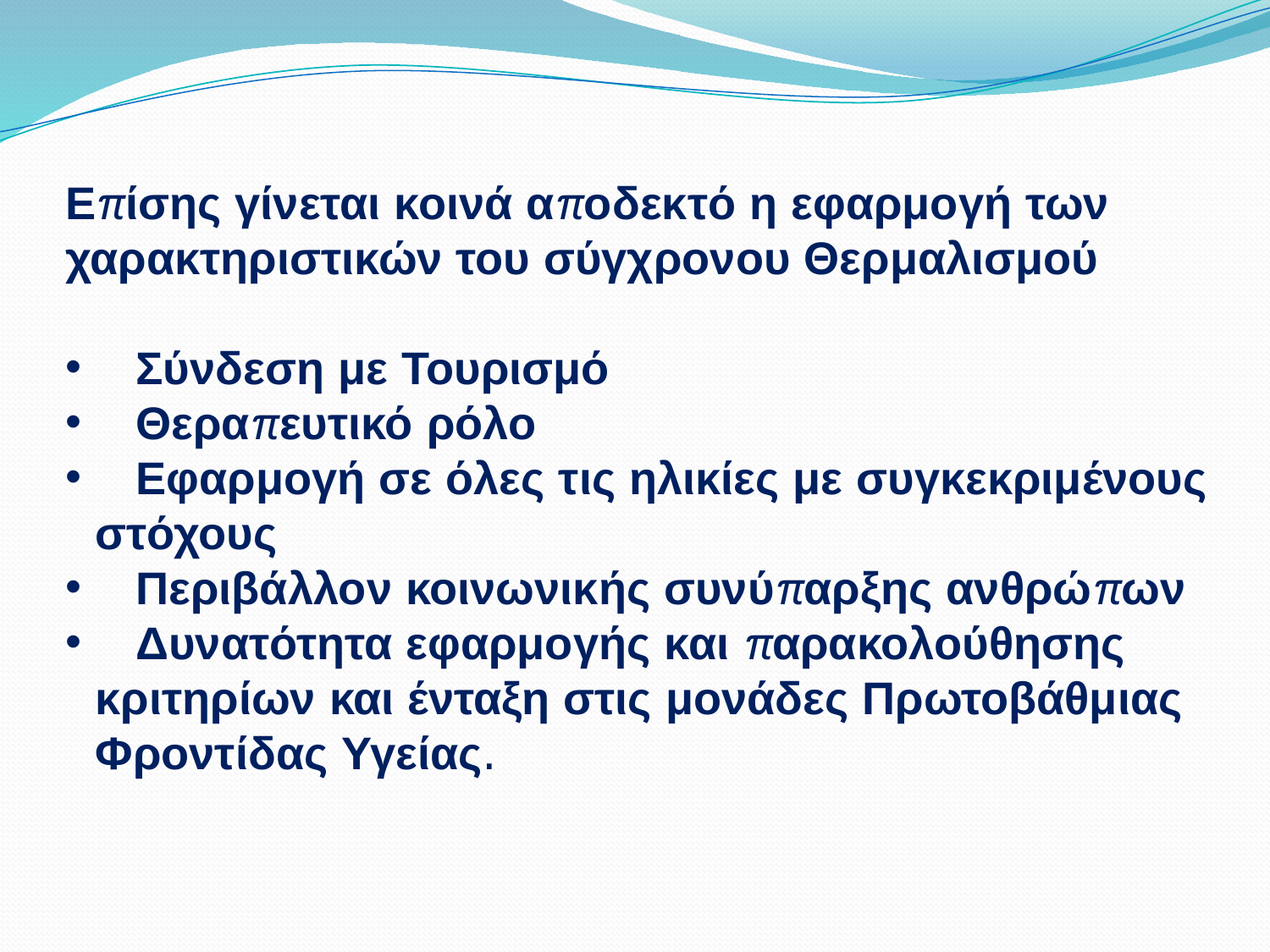

Επίσης γίνεται κοινά αποδεκτό η εφαρμογή των χαρακτηριστικών του σύγχρονου Θερμαλισμού

   Σύνδεση με Τουρισμό
   Θεραπευτικό ρόλο
   Εφαρμογή σε όλες τις ηλικίες με συγκεκριμένους στόχους
   Περιβάλλον κοινωνικής συνύπαρξης ανθρώπων
   Δυνατότητα εφαρμογής και παρακολούθησης κριτηρίων και ένταξη στις μονάδες Πρωτοβάθμιας Φροντίδας Υγείας.